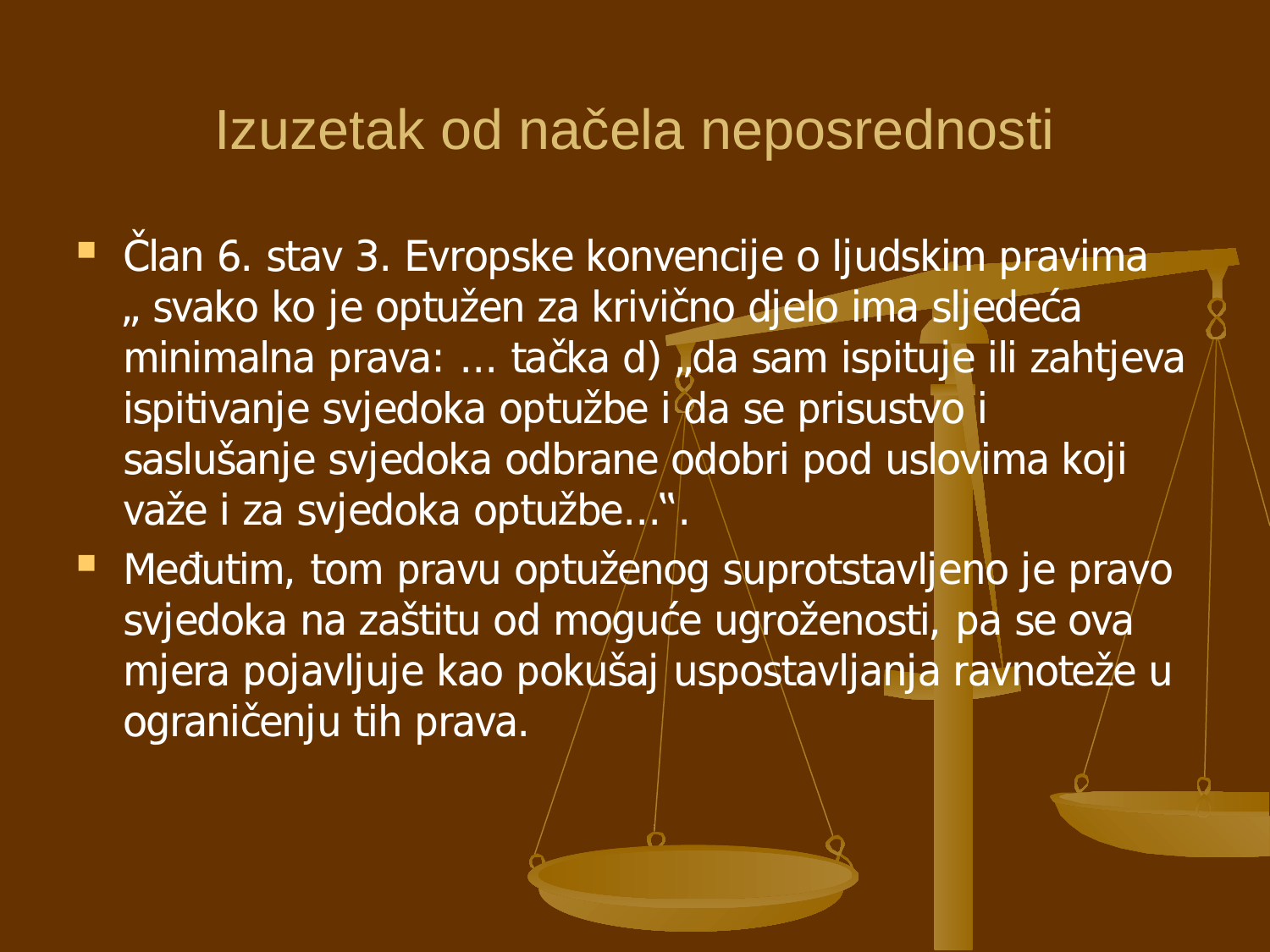

# Izuzetak od načela neposrednosti
Član 6. stav 3. Evropske konvencije o ljudskim pravima „ svako ko je optužen za krivično djelo ima sljedeća minimalna prava: ... tačka d) „da sam ispituje ili zahtjeva ispitivanje svjedoka optužbe i da se prisustvo i saslušanje svjedoka odbrane odobri pod uslovima koji važe i za svjedoka optužbe...“.
Međutim, tom pravu optuženog suprotstavljeno je pravo svjedoka na zaštitu od moguće ugroženosti, pa se ova mjera pojavljuje kao pokušaj uspostavljanja ravnoteže u ograničenju tih prava.